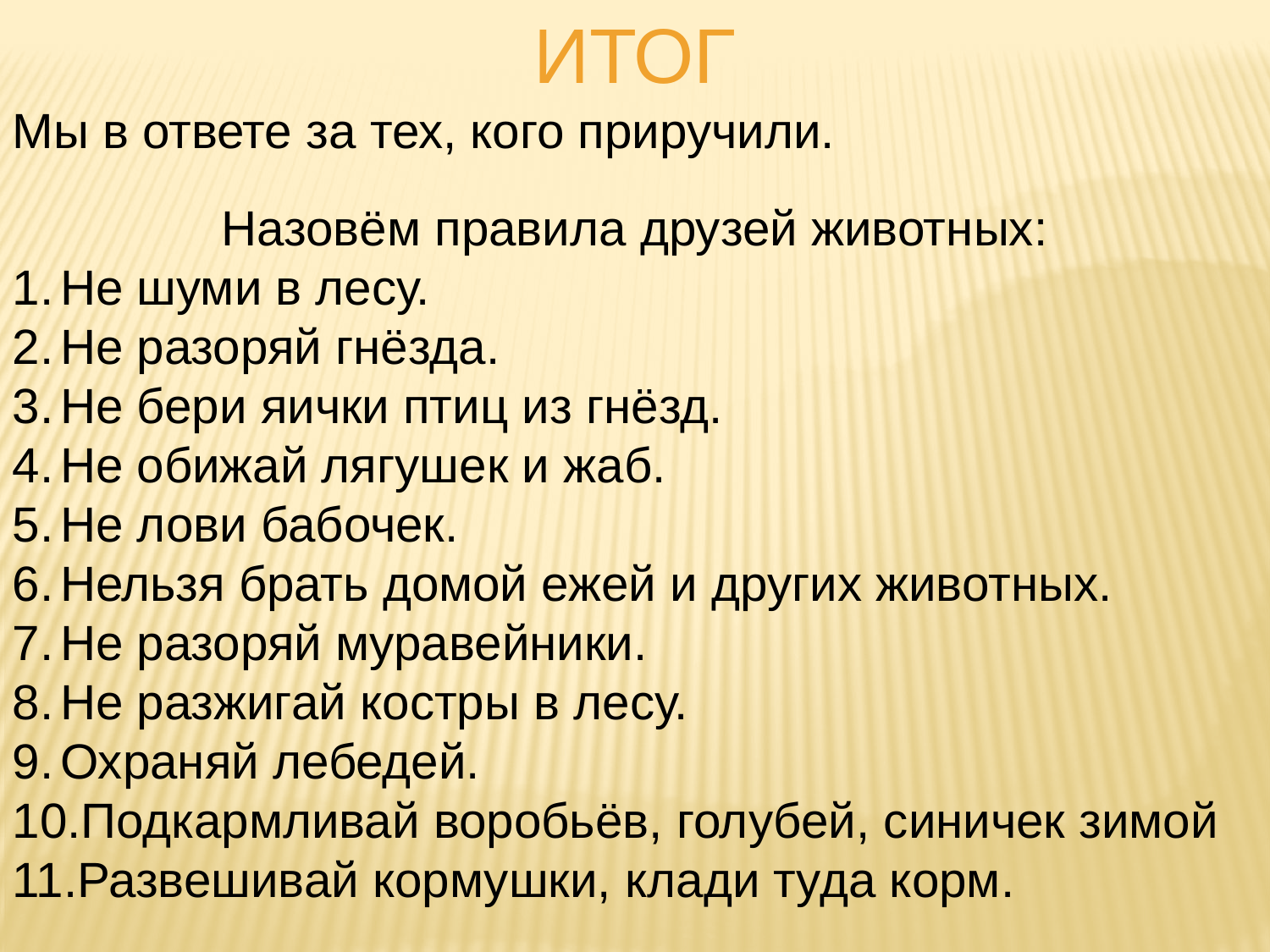

ИТОГ
Мы в ответе за тех, кого приручили.

Назовём правила друзей животных:
Не шуми в лесу.
Не разоряй гнёзда.
Не бери яички птиц из гнёзд.
Не обижай лягушек и жаб.
Не лови бабочек.
Нельзя брать домой ежей и других животных.
Не разоряй муравейники.
Не разжигай костры в лесу.
Охраняй лебедей.
Подкармливай воробьёв, голубей, синичек зимой
Развешивай кормушки, клади туда корм.